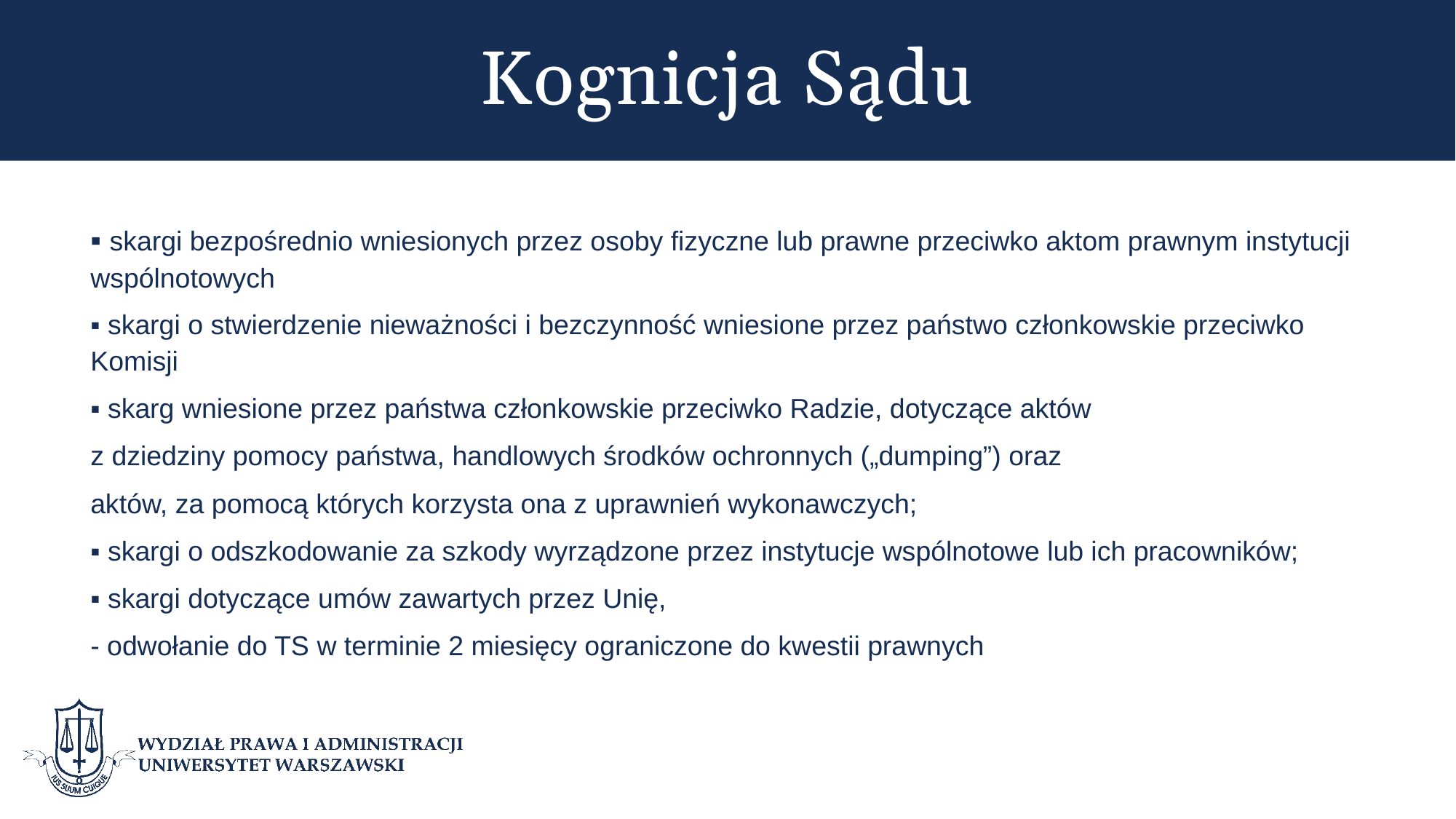

# Kognicja Sądu
▪ skargi bezpośrednio wniesionych przez osoby fizyczne lub prawne przeciwko aktom prawnym instytucji wspólnotowych
▪ skargi o stwierdzenie nieważności i bezczynność wniesione przez państwo członkowskie przeciwko Komisji
▪ skarg wniesione przez państwa członkowskie przeciwko Radzie, dotyczące aktów
z dziedziny pomocy państwa, handlowych środków ochronnych („dumping”) oraz
aktów, za pomocą których korzysta ona z uprawnień wykonawczych;
▪ skargi o odszkodowanie za szkody wyrządzone przez instytucje wspólnotowe lub ich pracowników;
▪ skargi dotyczące umów zawartych przez Unię,
- odwołanie do TS w terminie 2 miesięcy ograniczone do kwestii prawnych